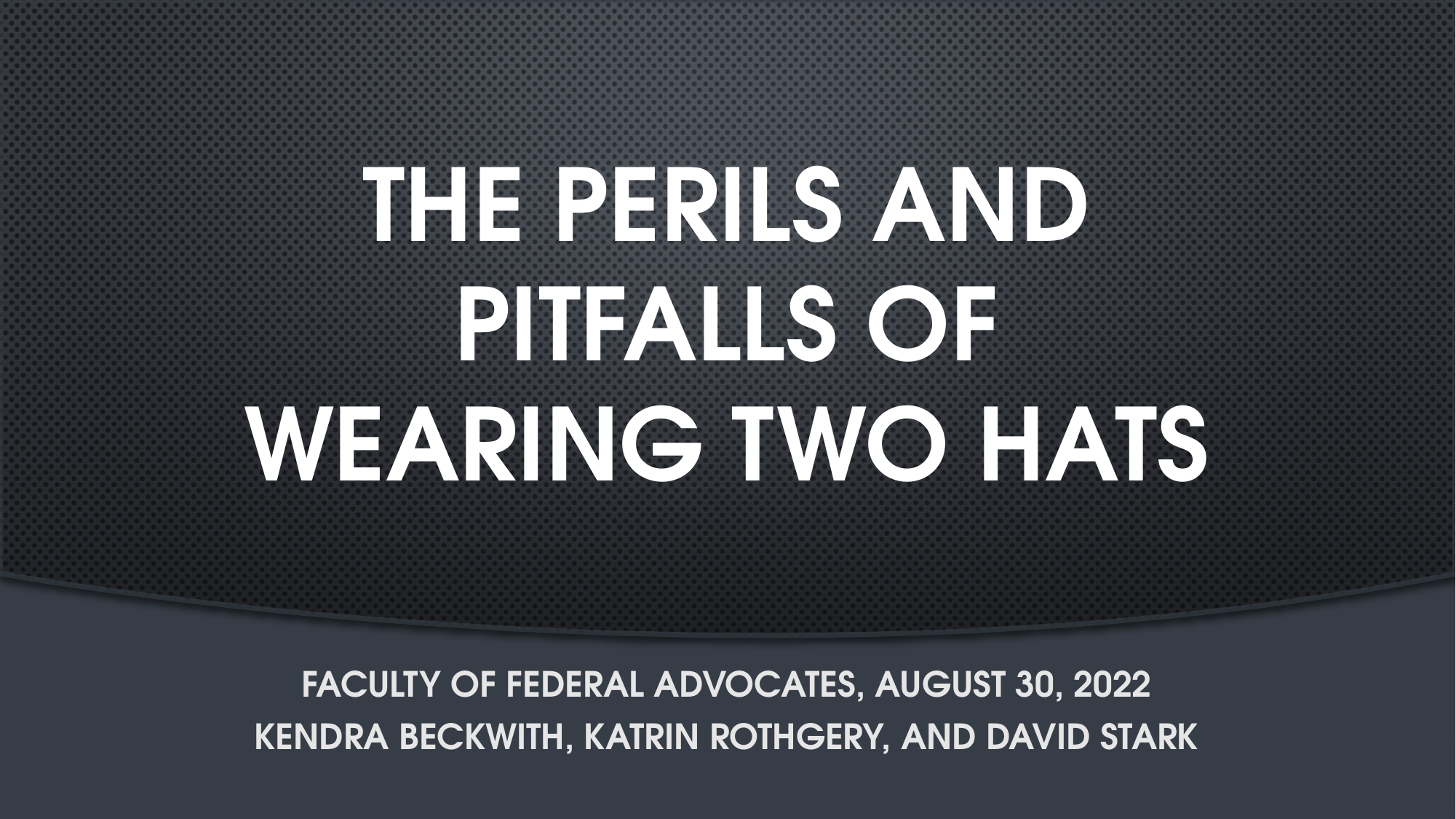

# The Perils and pitfalls of wearing two hats
Faculty of Federal Advocates, August 30, 2022
Kendra Beckwith, Katrin Rothgery, and David Stark